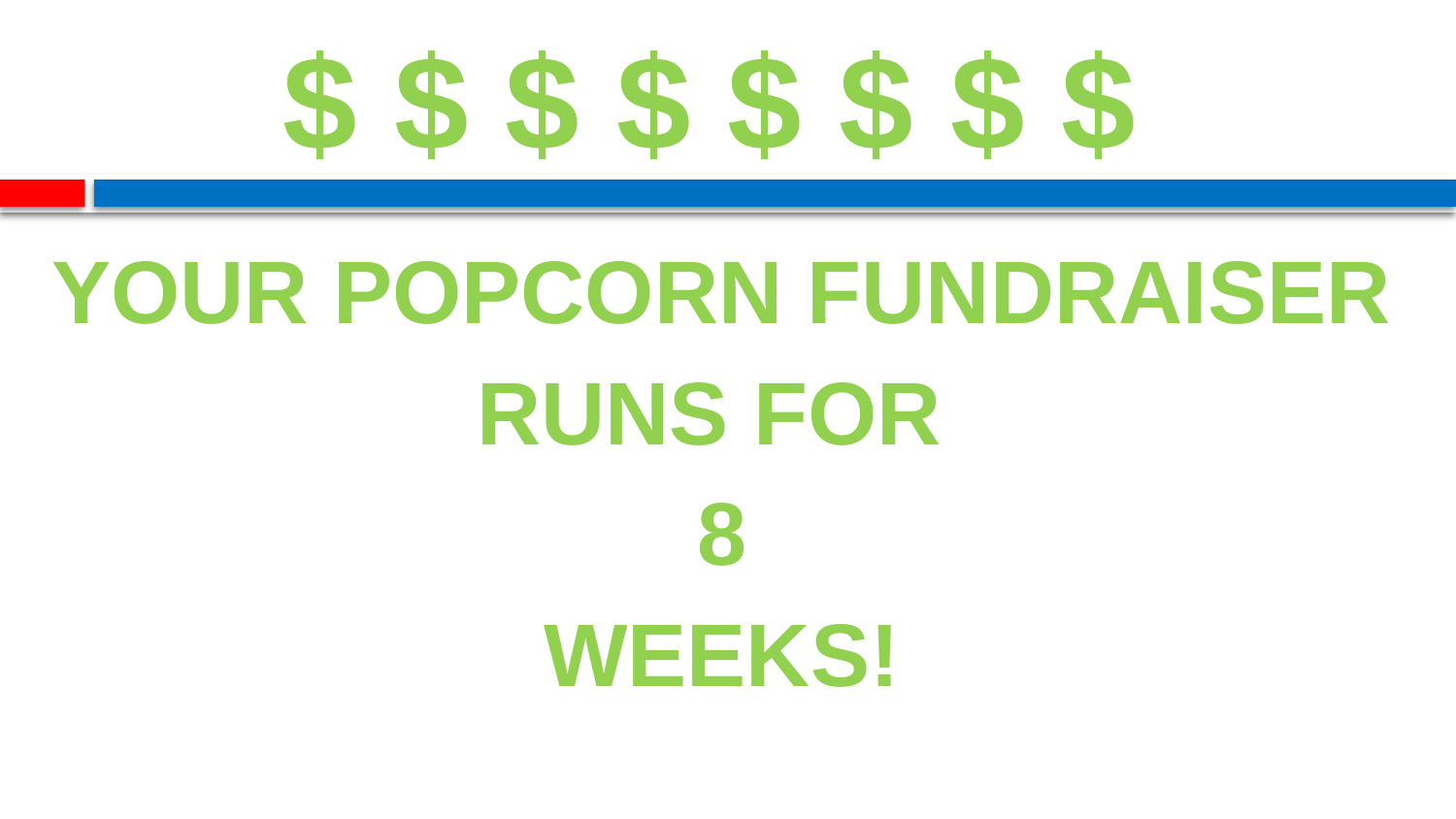

$ $ $ $ $ $ $ $
YOUR POPCORN FUNDRAISER
RUNS FOR
8
WEEKS!